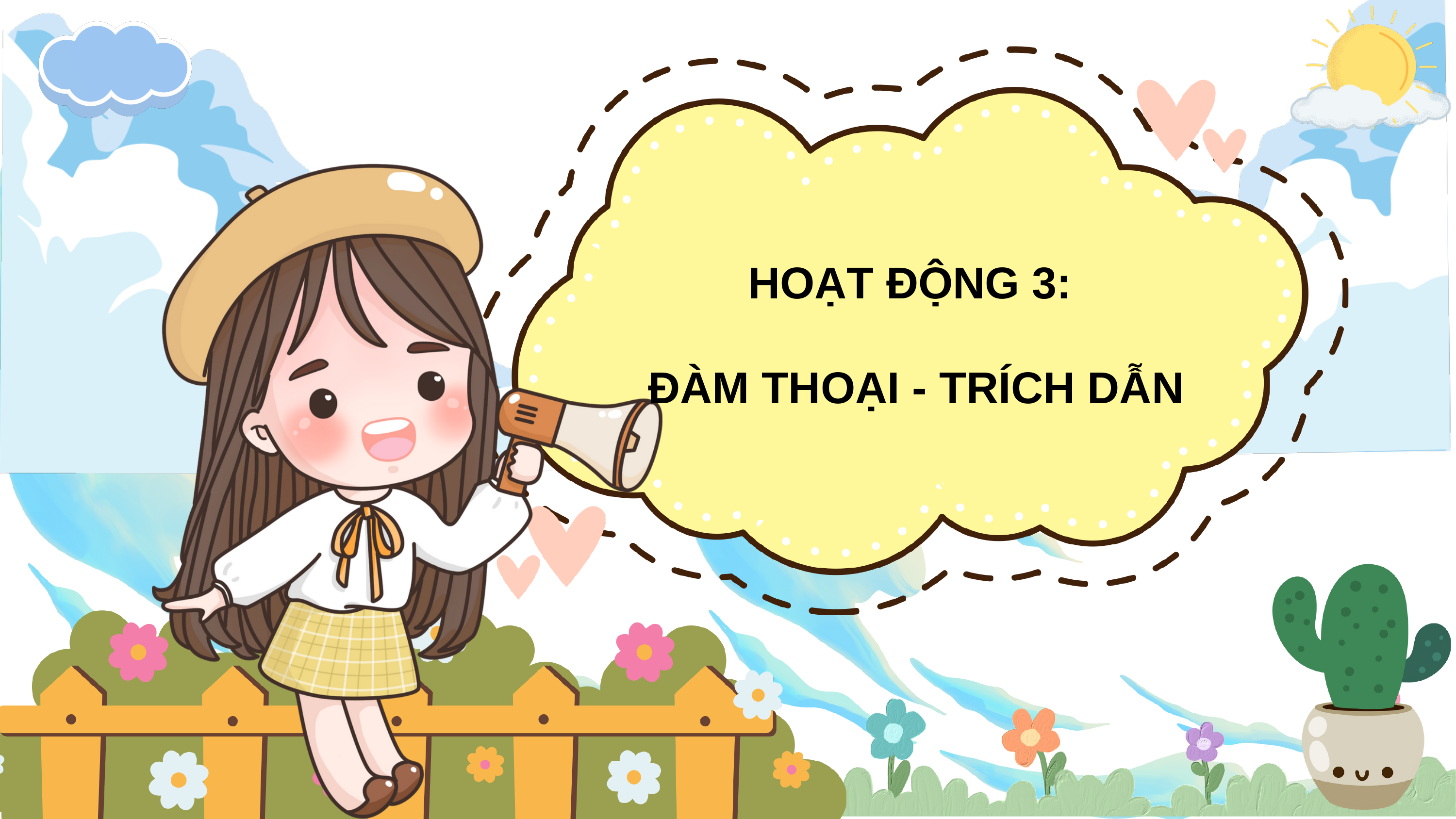

Presentation

HOẠT ĐỘNG 3:
 ĐÀM THOẠI - TRÍCH DẪN
Aldenaire & Partners